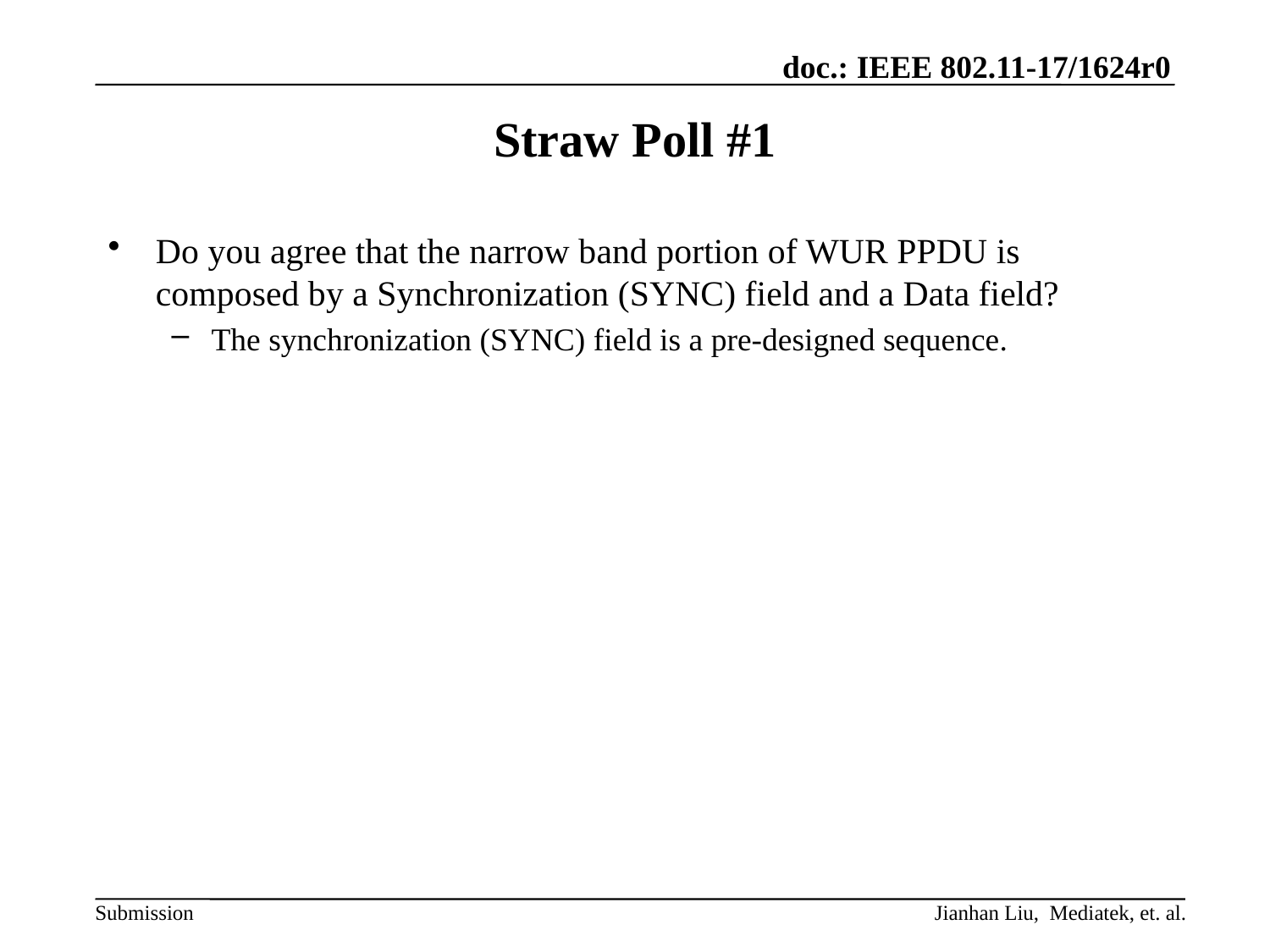

# Straw Poll #1
Do you agree that the narrow band portion of WUR PPDU is composed by a Synchronization (SYNC) field and a Data field?
The synchronization (SYNC) field is a pre-designed sequence.
Jianhan Liu,  Mediatek, et. al.